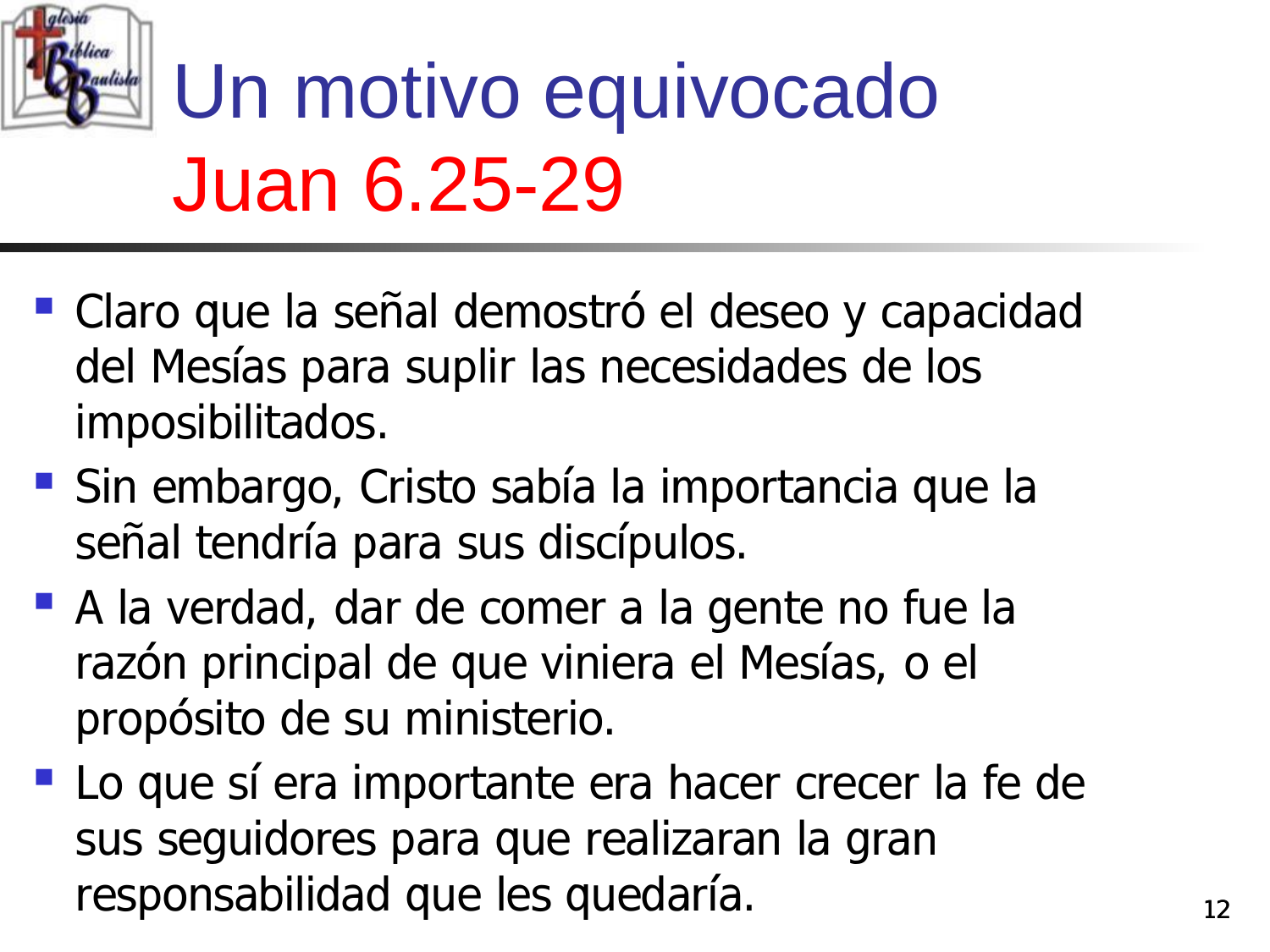

# Un motivo equivocado Juan 6.25-29
Claro que la señal demostró el deseo y capacidad del Mesías para suplir las necesidades de los imposibilitados.
Sin embargo, Cristo sabía la importancia que la señal tendría para sus discípulos.
A la verdad, dar de comer a la gente no fue la razón principal de que viniera el Mesías, o el propósito de su ministerio.
Lo que sí era importante era hacer crecer la fe de sus seguidores para que realizaran la gran responsabilidad que les quedaría.

12
12